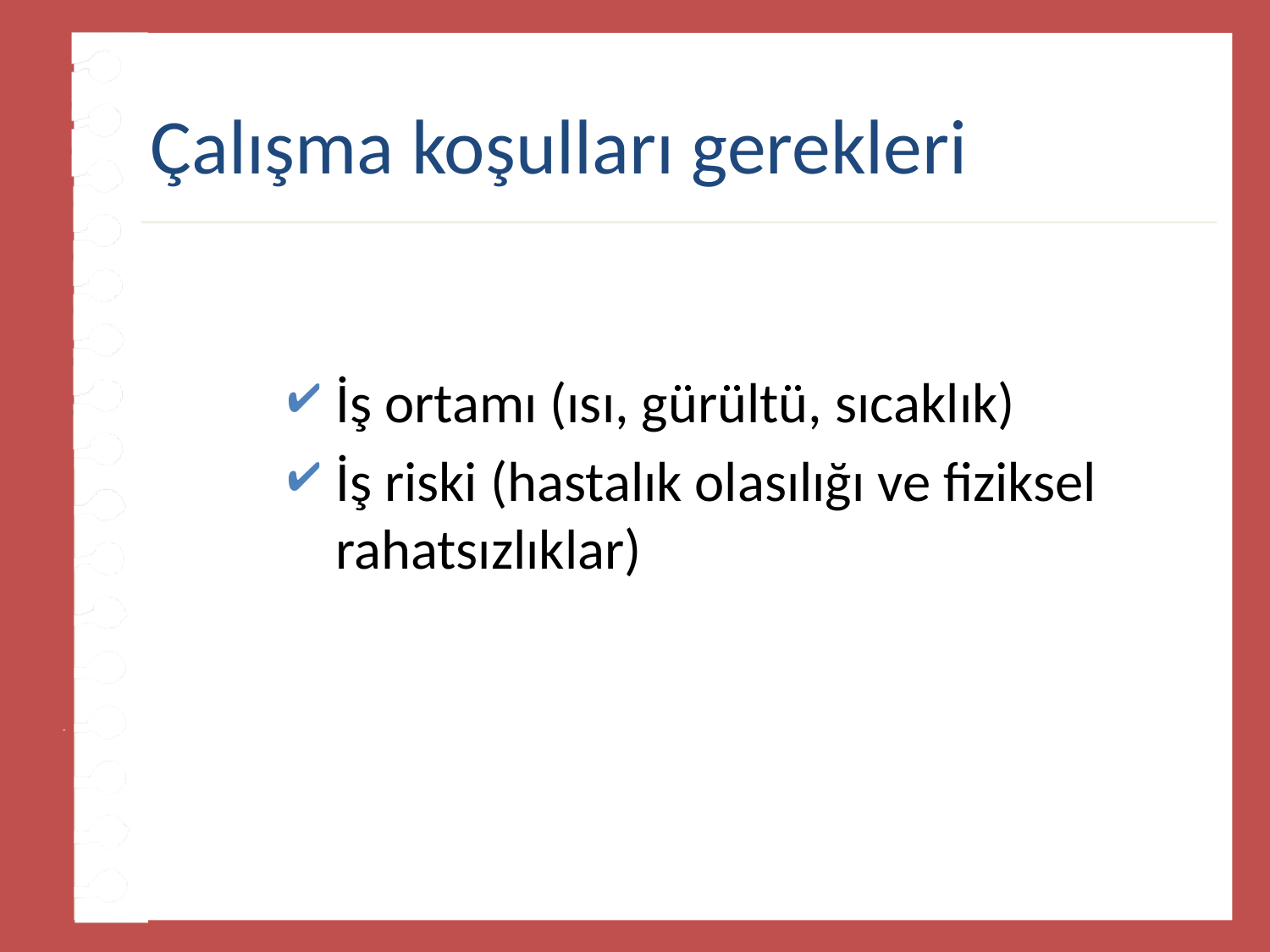

# Çalışma koşulları gerekleri
İş ortamı (ısı, gürültü, sıcaklık)
İş riski (hastalık olasılığı ve fiziksel rahatsızlıklar)